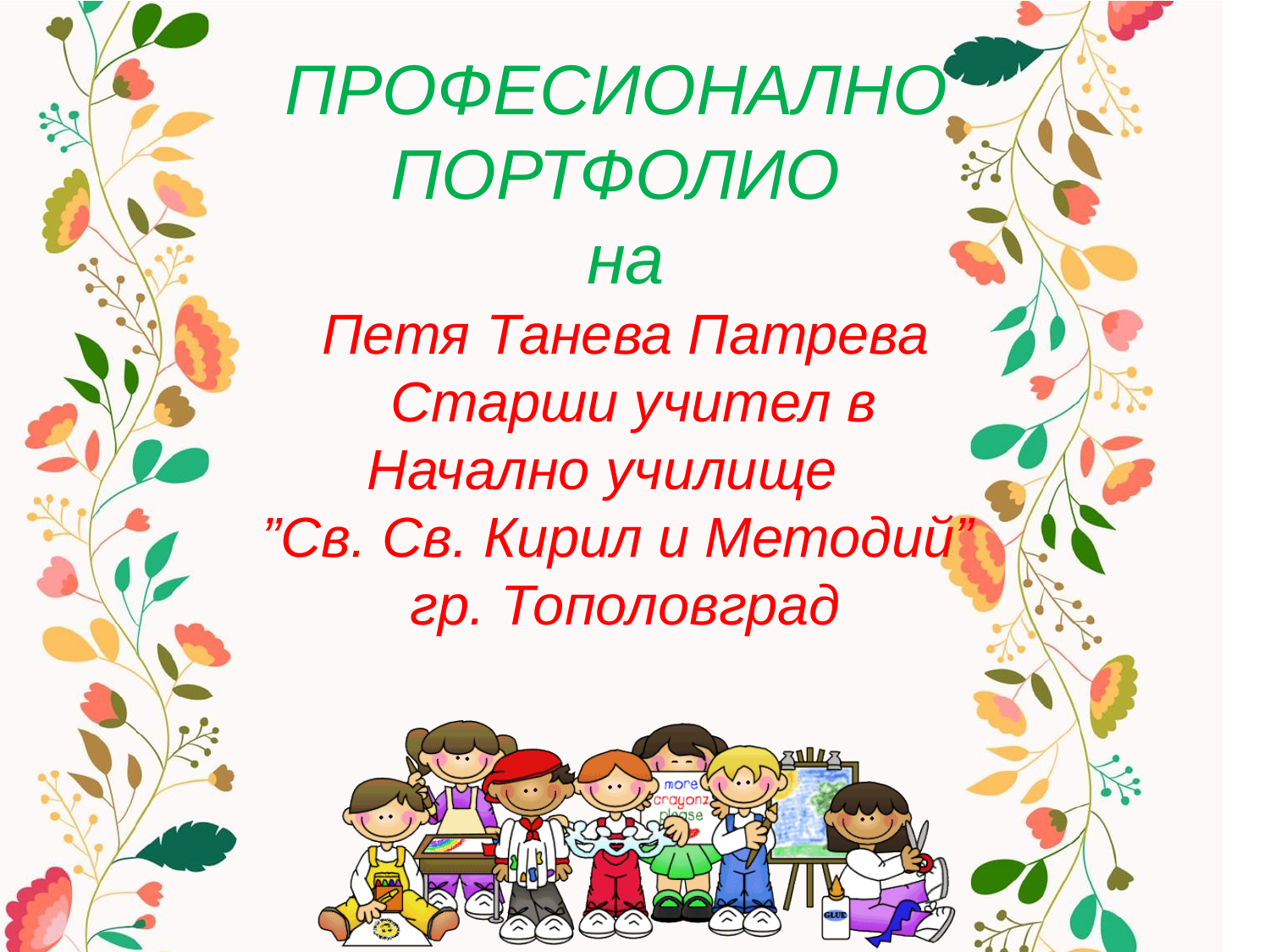

# ПРОФЕСИОНАЛНО  ПОРТФОЛИО на Петя Танева Патрева Старши учител в Начално училище ”Св. Св. Кирил и Методий” гр. Тополовград